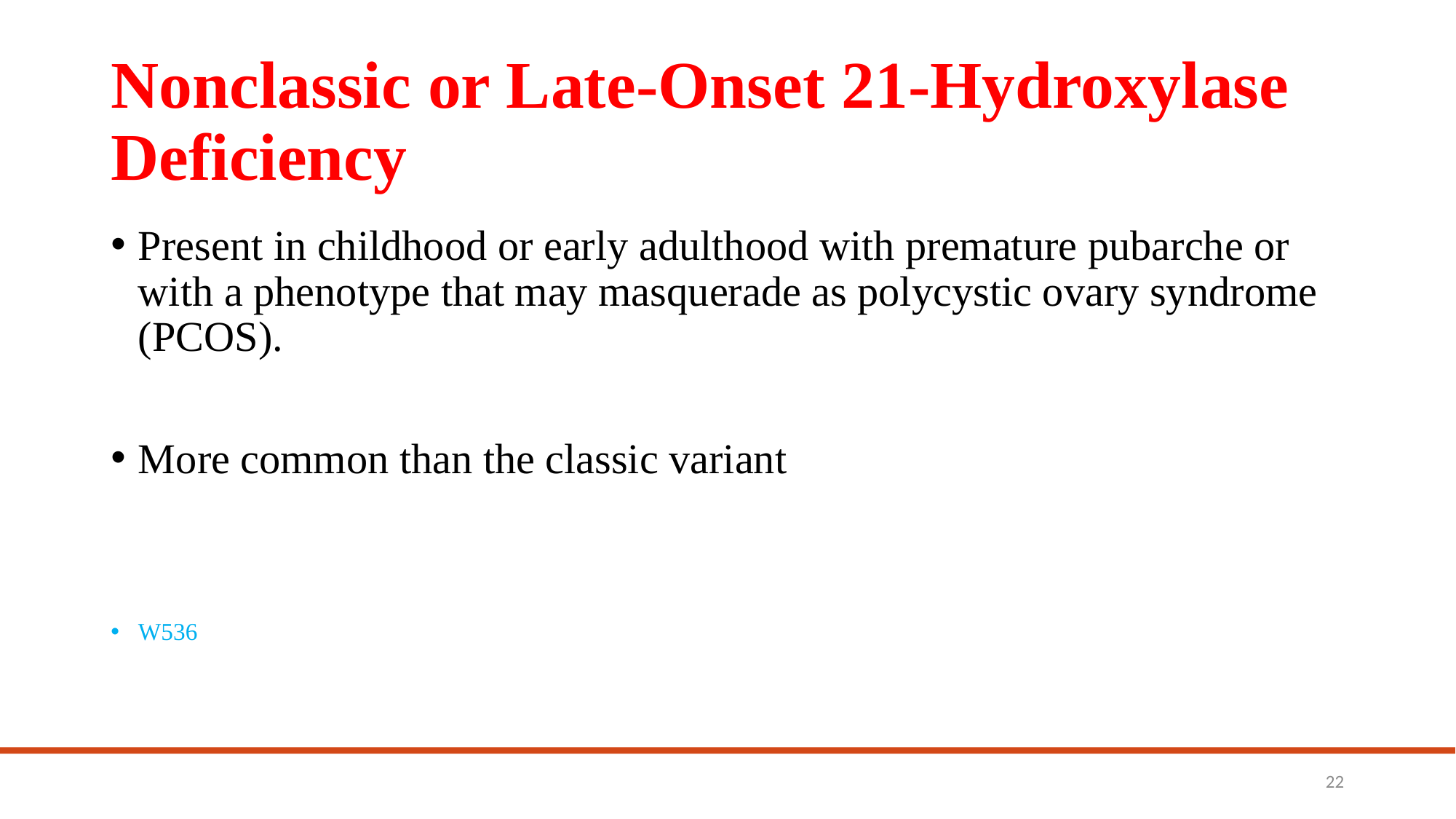

# Nonclassic or Late-Onset 21-Hydroxylase Deficiency
Present in childhood or early adulthood with premature pubarche or with a phenotype that may masquerade as polycystic ovary syndrome (PCOS).

More common than the classic variant

W536
22